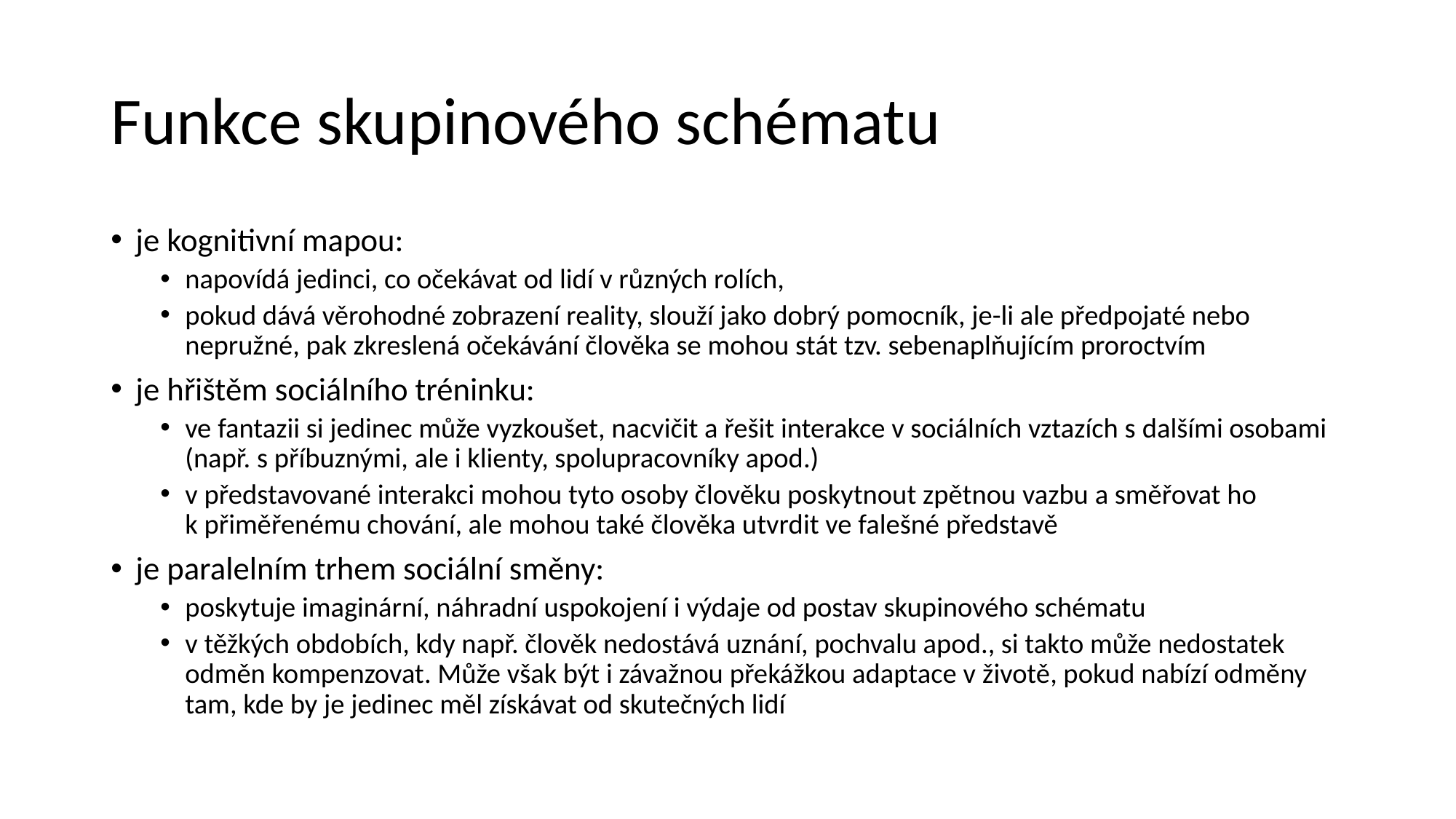

# Funkce skupinového schématu
je kognitivní mapou:
napovídá jedinci, co očekávat od lidí v různých rolích,
pokud dává věrohodné zobrazení reality, slouží jako dobrý pomocník, je-li ale předpojaté nebo nepružné, pak zkreslená očekávání člověka se mohou stát tzv. sebenaplňujícím proroctvím
je hřištěm sociálního tréninku:
ve fantazii si jedinec může vyzkoušet, nacvičit a řešit interakce v sociálních vztazích s dalšími osobami (např. s příbuznými, ale i klienty, spolupracovníky apod.)
v představované interakci mohou tyto osoby člověku poskytnout zpětnou vazbu a směřovat ho k přiměřenému chování, ale mohou také člověka utvrdit ve falešné představě
je paralelním trhem sociální směny:
poskytuje imaginární, náhradní uspokojení i výdaje od postav skupinového schématu
v těžkých obdobích, kdy např. člověk nedostává uznání, pochvalu apod., si takto může nedostatek odměn kompenzovat. Může však být i závažnou překážkou adaptace v životě, pokud nabízí odměny tam, kde by je jedinec měl získávat od skutečných lidí